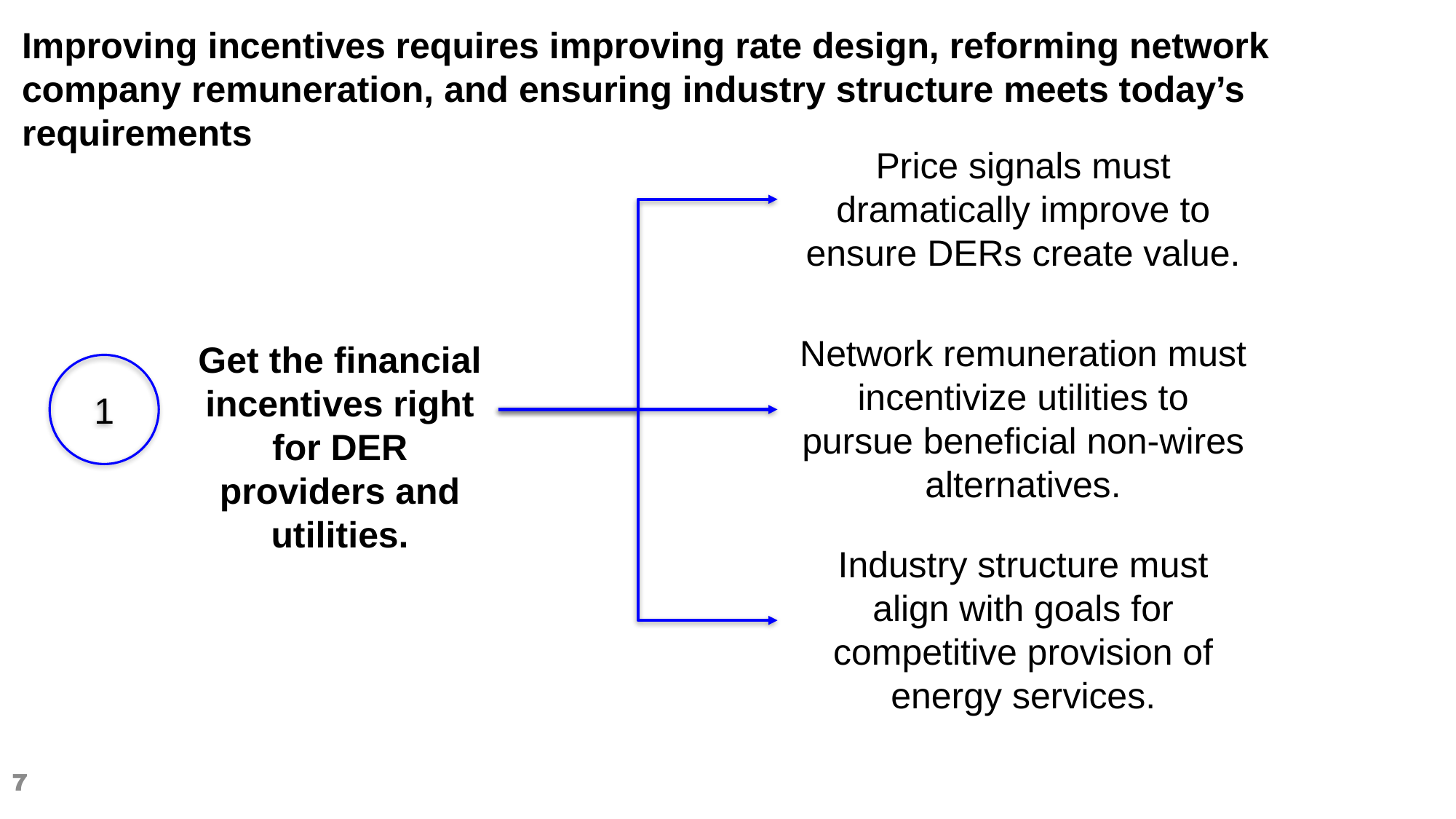

Improving incentives requires improving rate design, reforming network company remuneration, and ensuring industry structure meets today’s requirements

Price signals must dramatically improve to ensure DERs create value.
# Get the financial incentives right for DER providers and utilities.
Network remuneration must incentivize utilities to pursue beneficial non-wires alternatives.
1
Industry structure must align with goals for competitive provision of energy services.
7